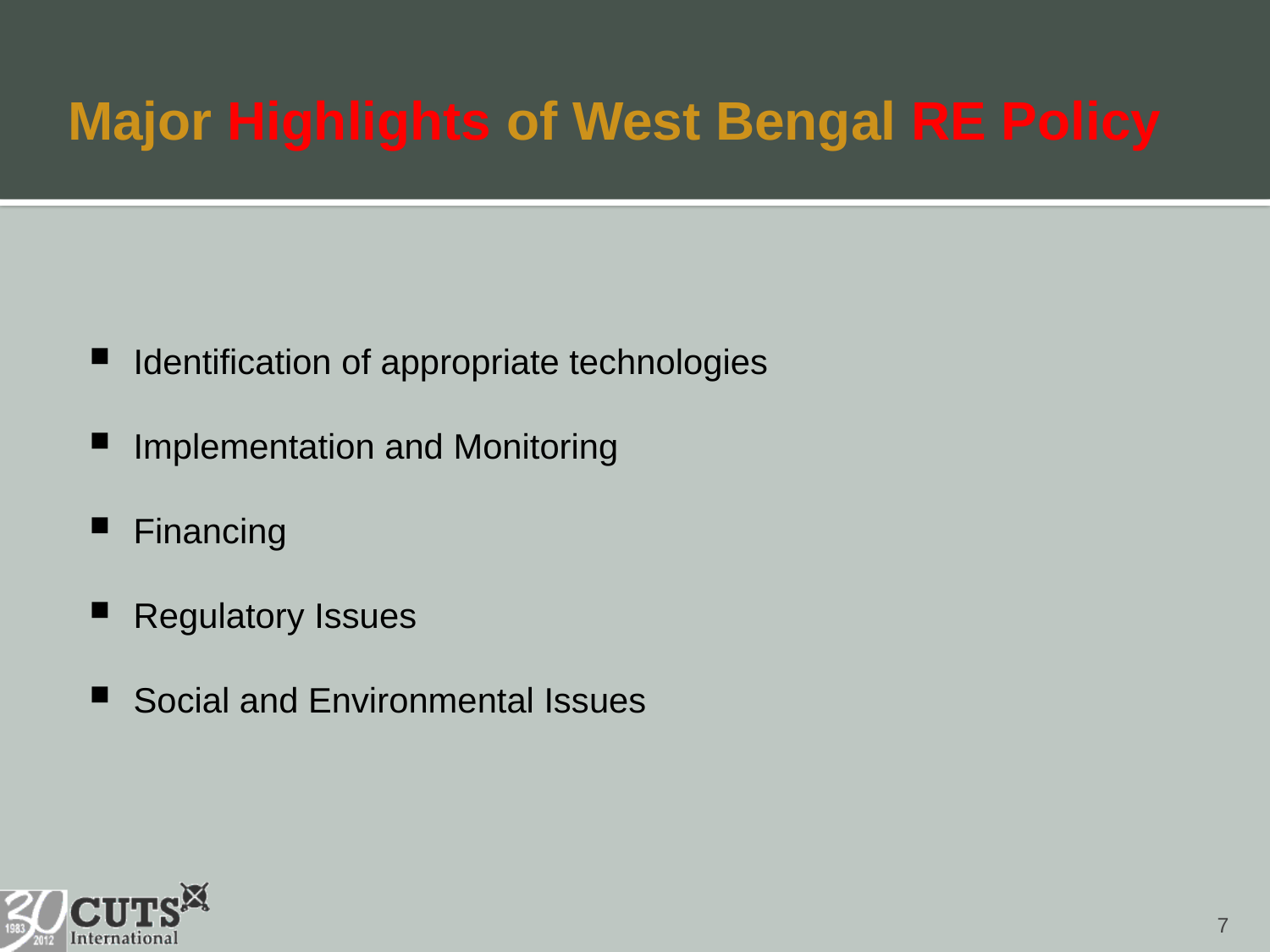

# Major Highlights of West Bengal RE Policy
Identification of appropriate technologies

Implementation and Monitoring

Financing

Regulatory Issues

Social and Environmental Issues
7